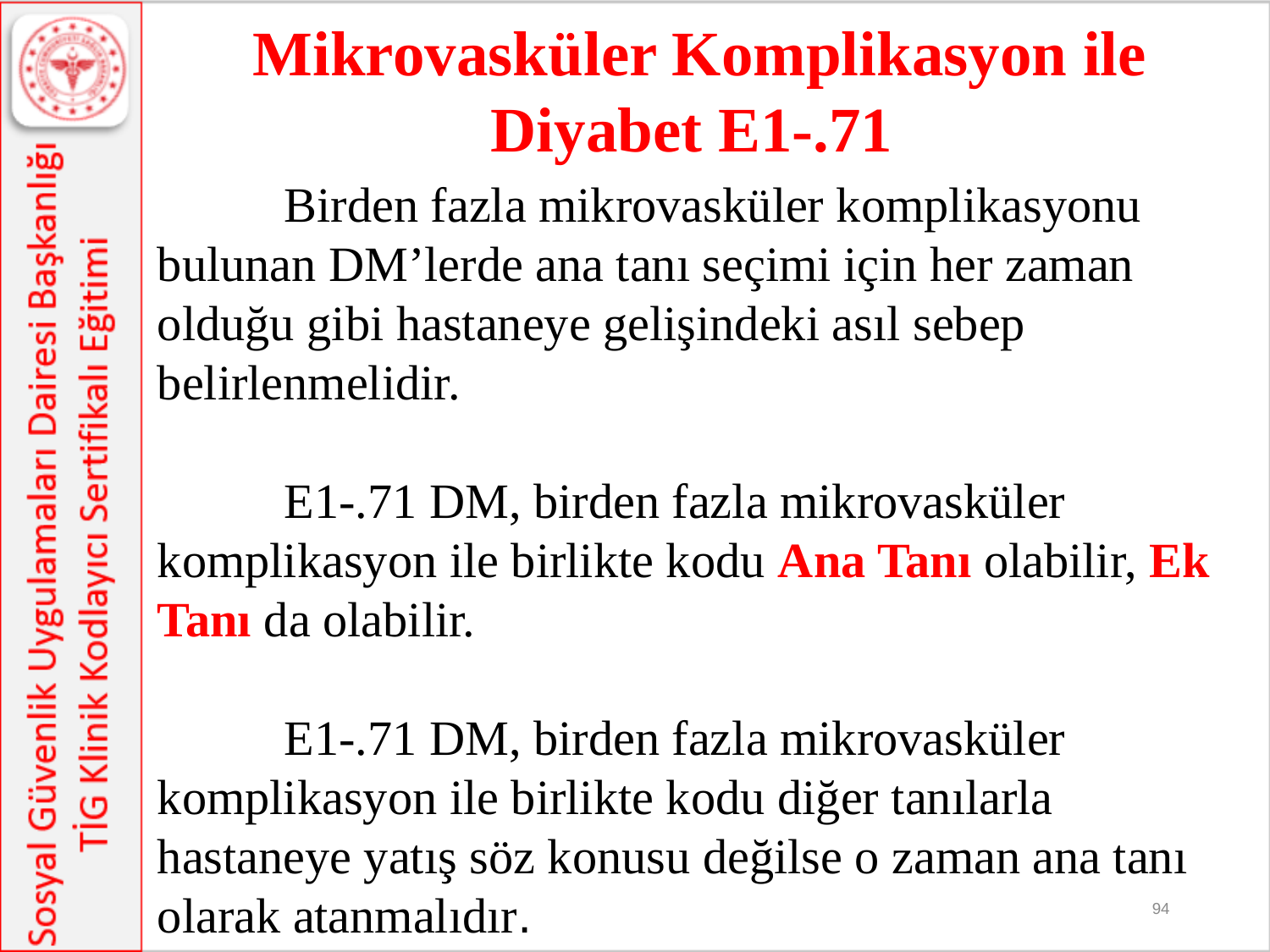

Mikrovasküler Komplikasyon ile Diyabet E1-.71

	Birden fazla mikrovasküler komplikasyonu bulunan DM’lerde ana tanı seçimi için her zaman olduğu gibi hastaneye gelişindeki asıl sebep belirlenmelidir.

	E1-.71 DM, birden fazla mikrovasküler komplikasyon ile birlikte kodu Ana Tanı olabilir, Ek Tanı da olabilir.

 	E1-.71 DM, birden fazla mikrovasküler komplikasyon ile birlikte kodu diğer tanılarla hastaneye yatış söz konusu değilse o zaman ana tanı olarak atanmalıdır.

94